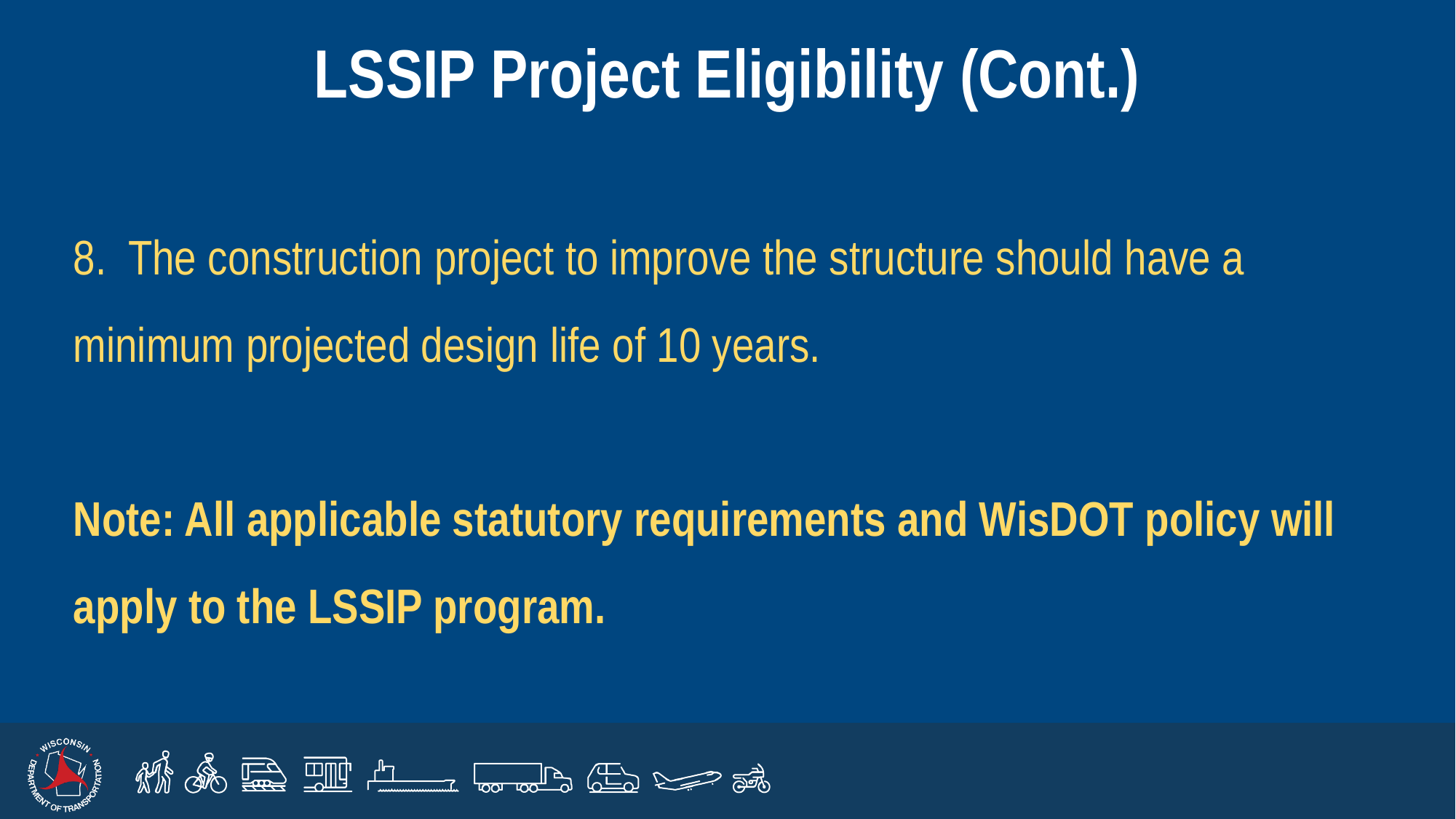

LSSIP Project Eligibility (Cont.)
8.  The construction project to improve the structure should have a minimum projected design life of 10 years.

Note: All applicable statutory requirements and WisDOT policy will apply to the LSSIP program.